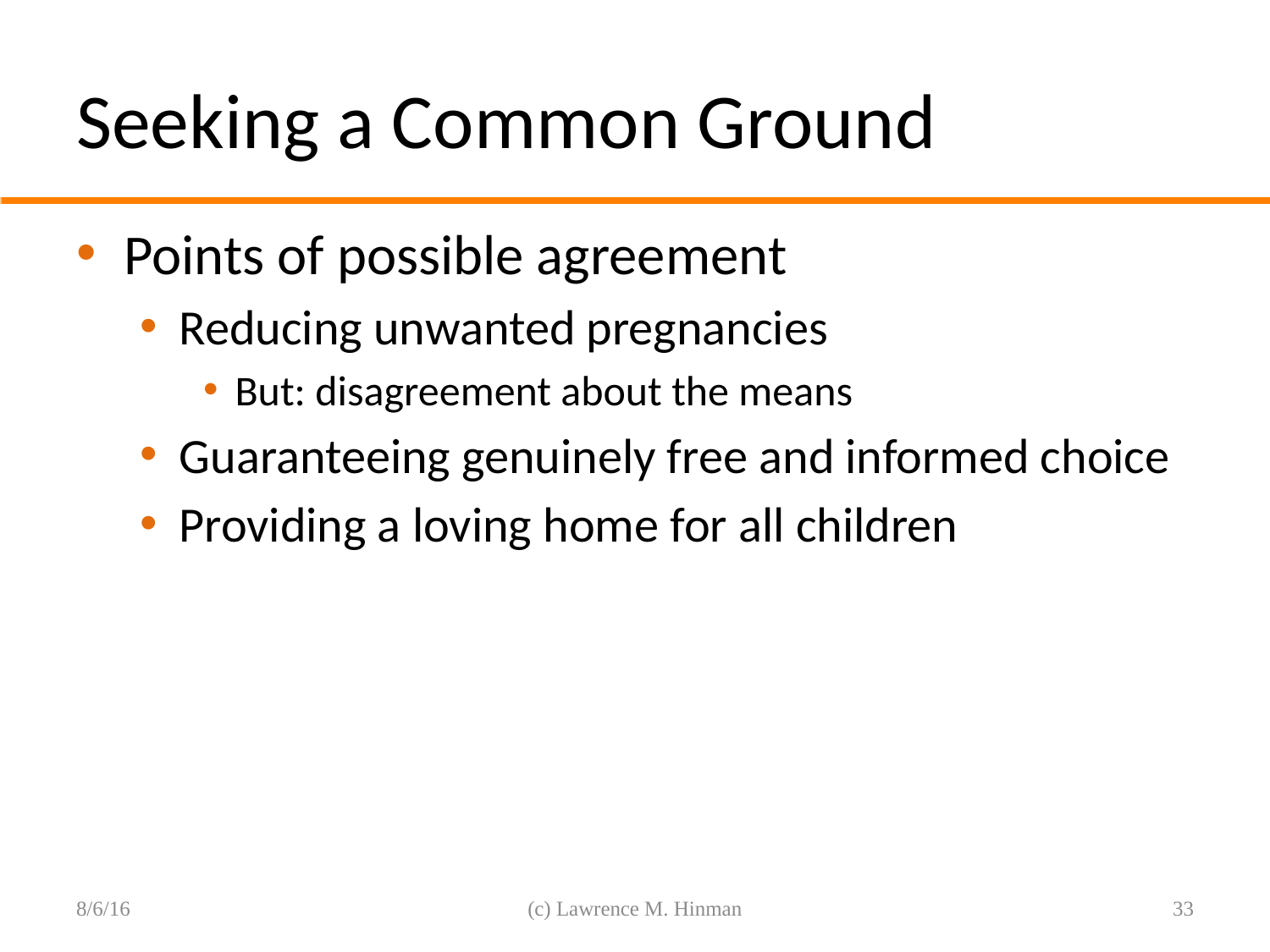

# Seeking a Common Ground
Points of possible agreement
Reducing unwanted pregnancies
But: disagreement about the means
Guaranteeing genuinely free and informed choice
Providing a loving home for all children
8/6/16
(c) Lawrence M. Hinman
33